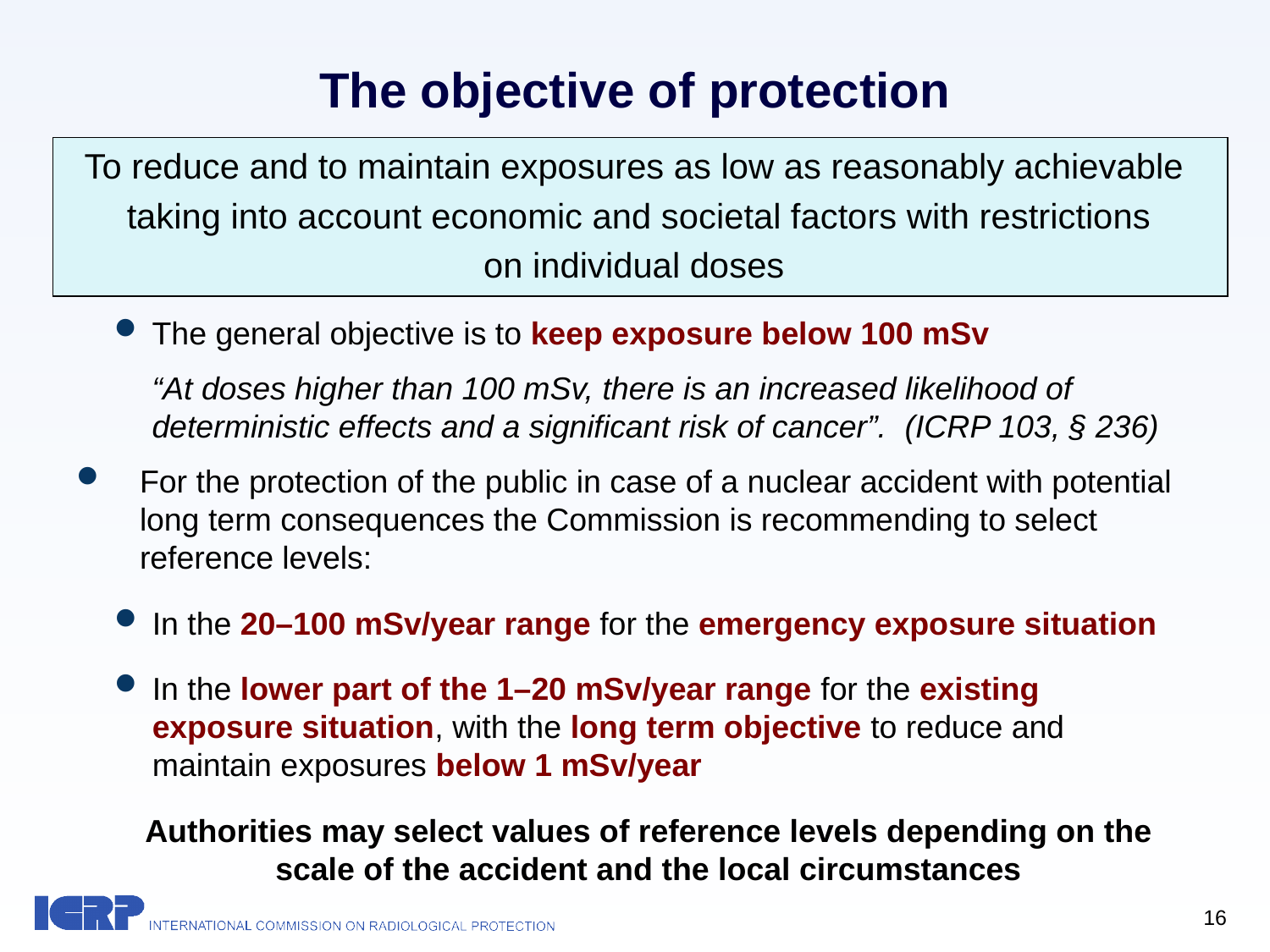

# The objective of protection
To reduce and to maintain exposures as low as reasonably achievable
taking into account economic and societal factors with restrictions
 on individual doses
The general objective is to keep exposure below 100 mSv
	“At doses higher than 100 mSv, there is an increased likelihood of deterministic effects and a significant risk of cancer”.  (ICRP 103, § 236)
For the protection of the public in case of a nuclear accident with potential long term consequences the Commission is recommending to select reference levels:
In the 20–100 mSv/year range for the emergency exposure situation
In the lower part of the 1–20 mSv/year range for the existing exposure situation, with the long term objective to reduce and maintain exposures below 1 mSv/year
	Authorities may select values of reference levels depending on the scale of the accident and the local circumstances

16